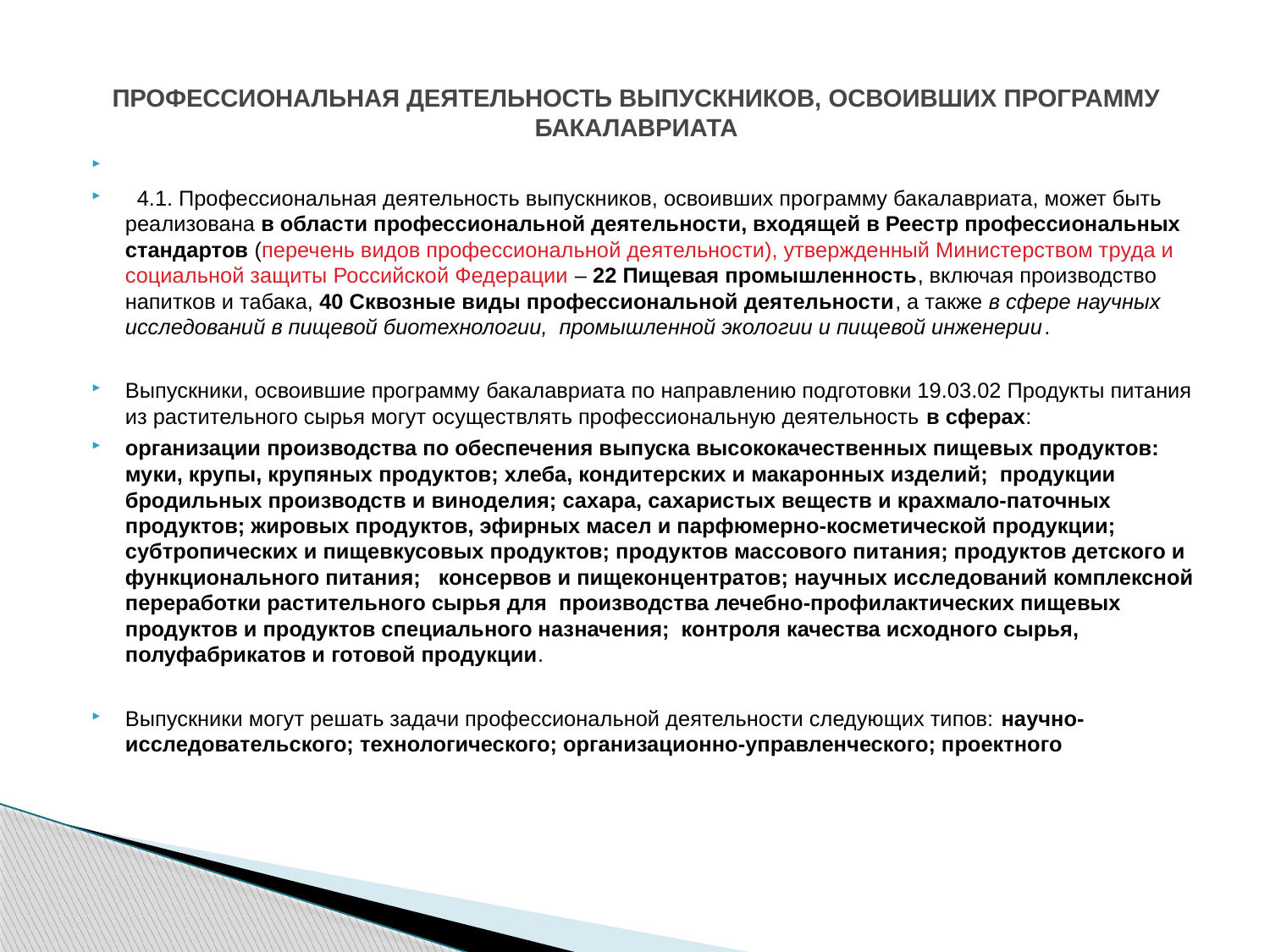

# ПРОФЕССИОНАЛЬНАЯ ДЕЯТЕЛЬНОСТЬ ВЫПУСКНИКОВ, ОСВОИВШИХ ПРОГРАММУ БАКАЛАВРИАТА

  4.1. Профессиональная деятельность выпускников, освоивших программу бакалавриата, может быть реализована в области профессиональной деятельности, входящей в Реестр профессиональных стандартов (перечень видов профессиональной деятельности), утвержденный Министерством труда и социальной защиты Российской Федерации – 22 Пищевая промышленность, включая производство напитков и табака, 40 Сквозные виды профессиональной деятельности, а также в сфере научных исследований в пищевой биотехнологии,  промышленной экологии и пищевой инженерии.

Выпускники, освоившие программу бакалавриата по направлению подготовки 19.03.02 Продукты питания из растительного сырья могут осуществлять профессиональную деятельность в сферах:
организации производства по обеспечения выпуска высококачественных пищевых продуктов: муки, крупы, крупяных продуктов; хлеба, кондитерских и макаронных изделий;  продукции бродильных производств и виноделия; сахара, сахаристых веществ и крахмало-паточных продуктов; жировых продуктов, эфирных масел и парфюмерно-косметической продукции; субтропических и пищевкусовых продуктов; продуктов массового питания; продуктов детского и функционального питания;   консервов и пищеконцентратов; научных исследований комплексной переработки растительного сырья для  производства лечебно-профилактических пищевых продуктов и продуктов специального назначения;  контроля качества исходного сырья, полуфабрикатов и готовой продукции.

Выпускники могут решать задачи профессиональной деятельности следующих типов: научно-исследовательского; технологического; организационно-управленческого; проектного